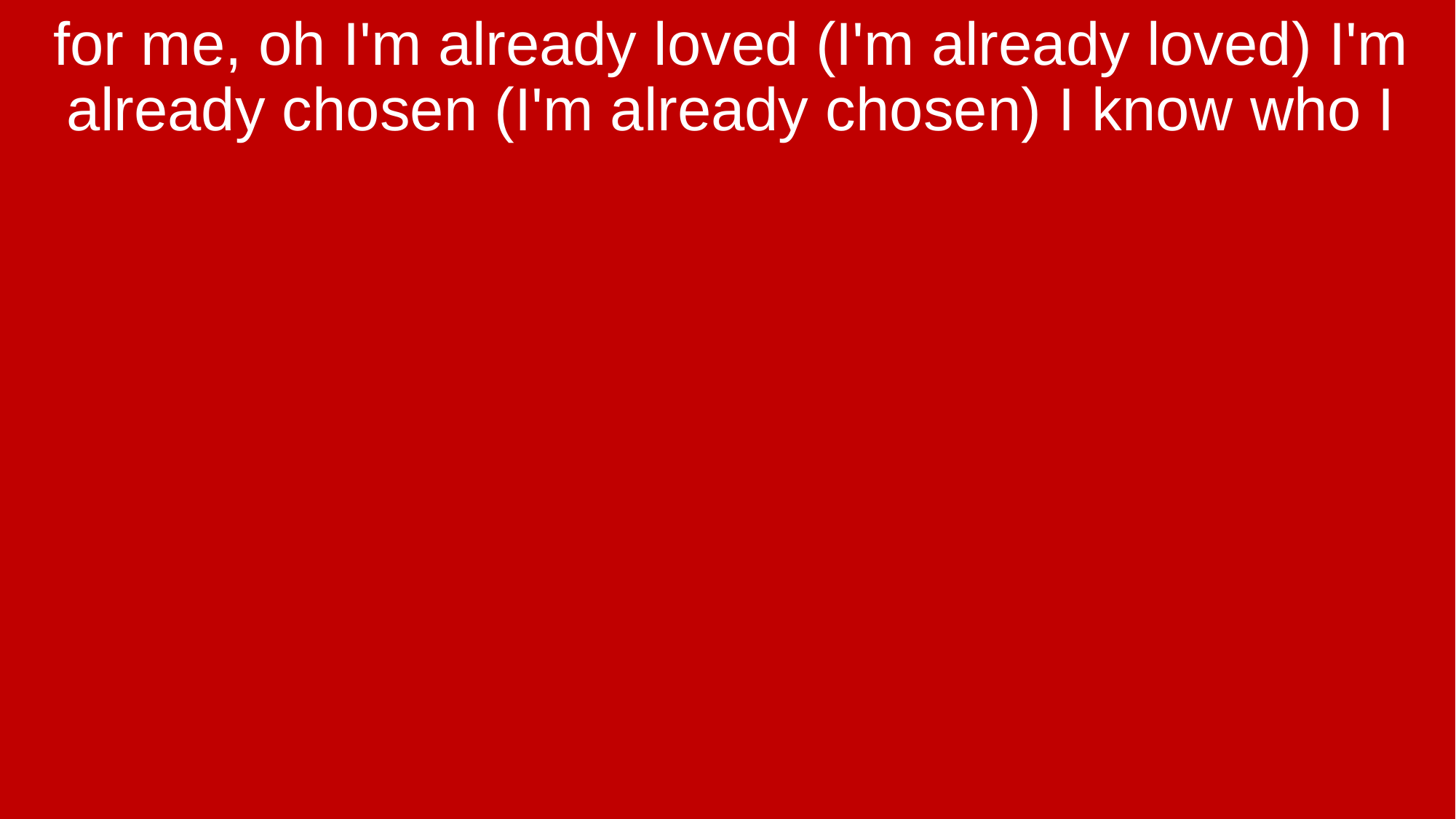

for me, oh I'm already loved (I'm already loved) I'm already chosen (I'm already chosen) I know who I